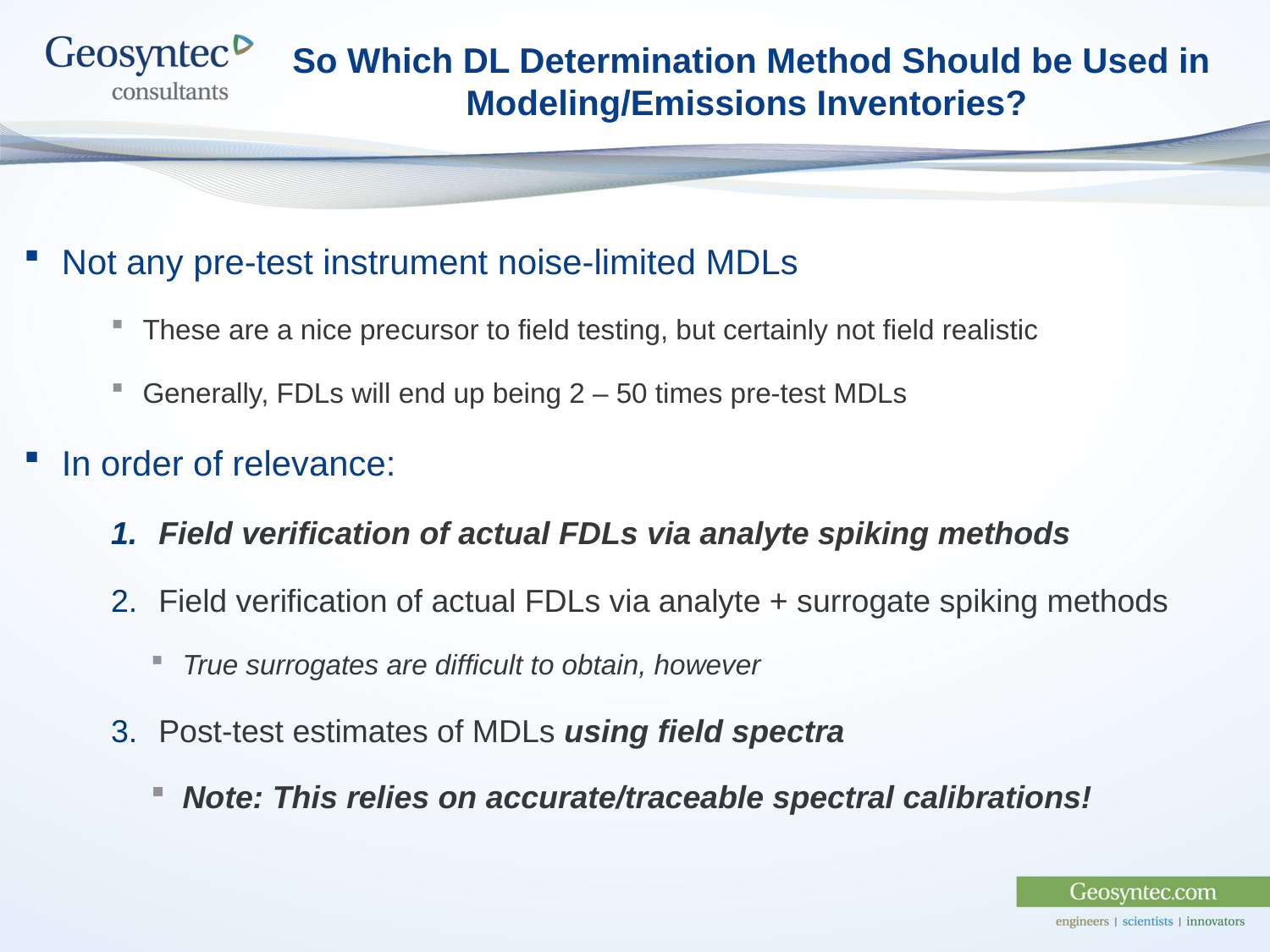

# So Which DL Determination Method Should be Used in Modeling/Emissions Inventories?
Not any pre-test instrument noise-limited MDLs
These are a nice precursor to field testing, but certainly not field realistic
Generally, FDLs will end up being 2 – 50 times pre-test MDLs
In order of relevance:
Field verification of actual FDLs via analyte spiking methods
Field verification of actual FDLs via analyte + surrogate spiking methods
True surrogates are difficult to obtain, however
Post-test estimates of MDLs using field spectra
Note: This relies on accurate/traceable spectral calibrations!